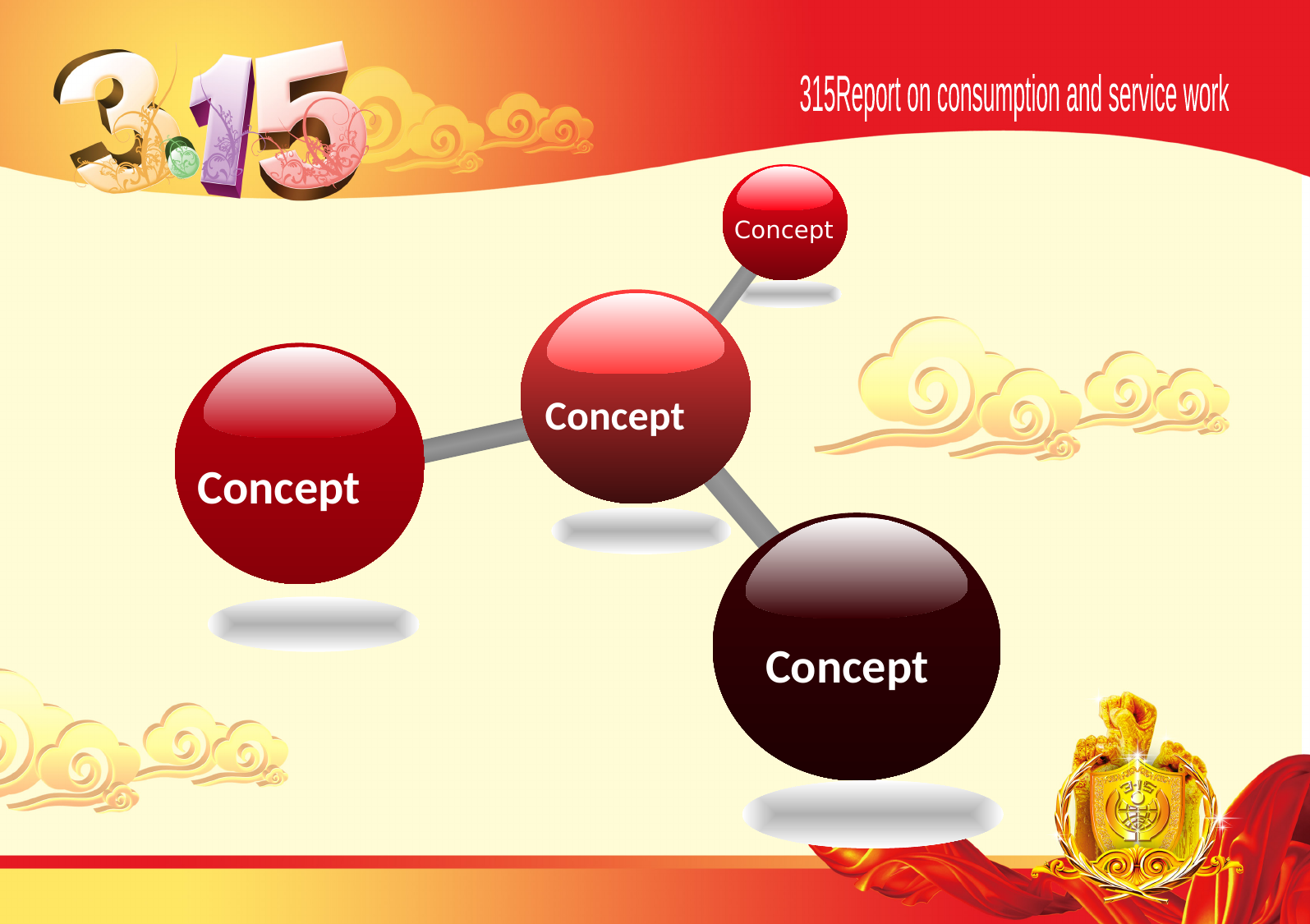

315Report on consumption and service work

Concept

Concept

Concept

Concept